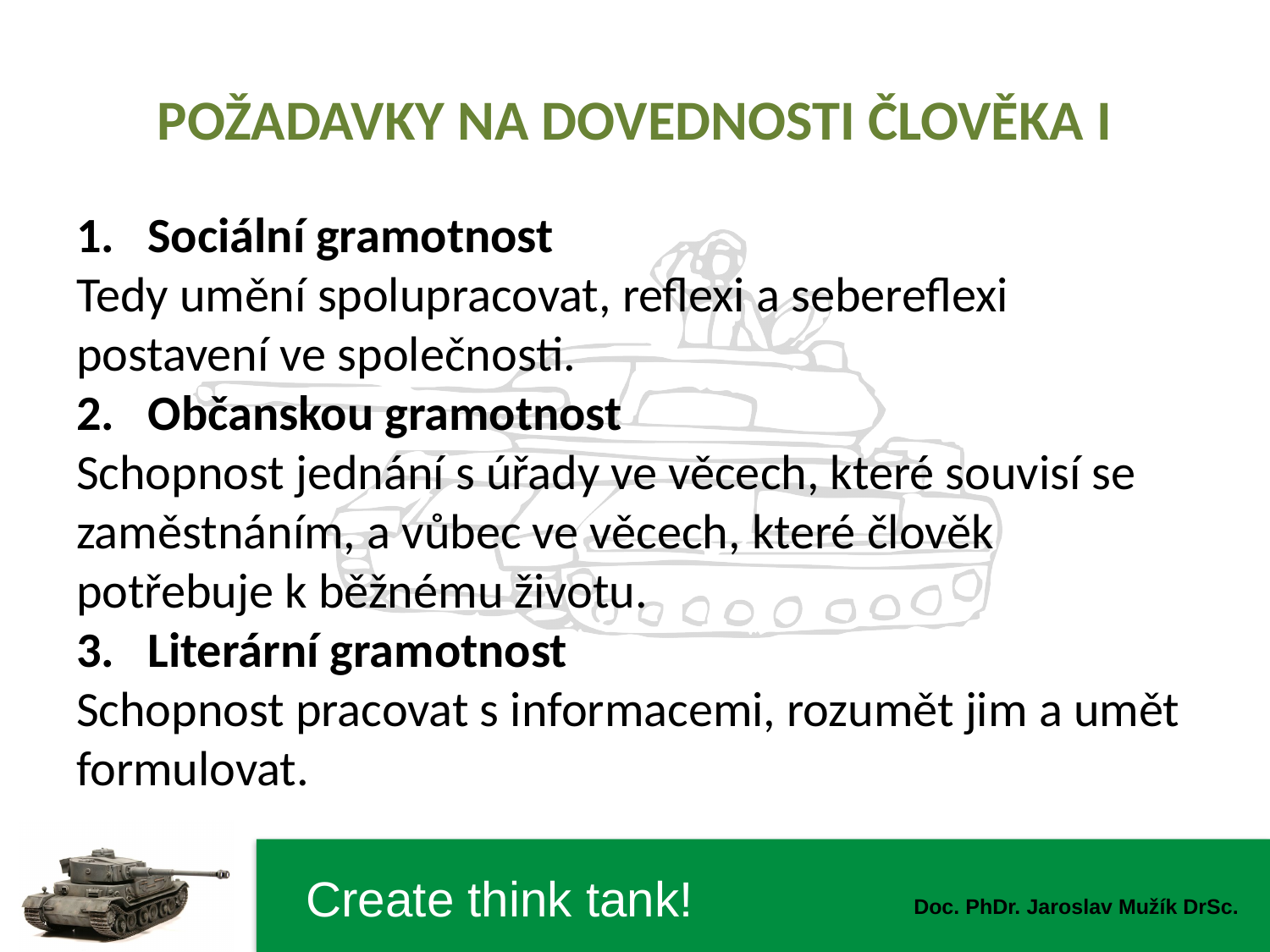

# POŽADAVKY NA DOVEDNOSTI ČLOVĚKA I
Sociální gramotnost
Tedy umění spolupracovat, reflexi a sebereflexi
postavení ve společnosti.
2.   Občanskou gramotnost
Schopnost jednání s úřady ve věcech, které souvisí se
zaměstnáním, a vůbec ve věcech, které člověk
potřebuje k běžnému životu.
Literární gramotnost
Schopnost pracovat s informacemi, rozumět jim a umět
formulovat.